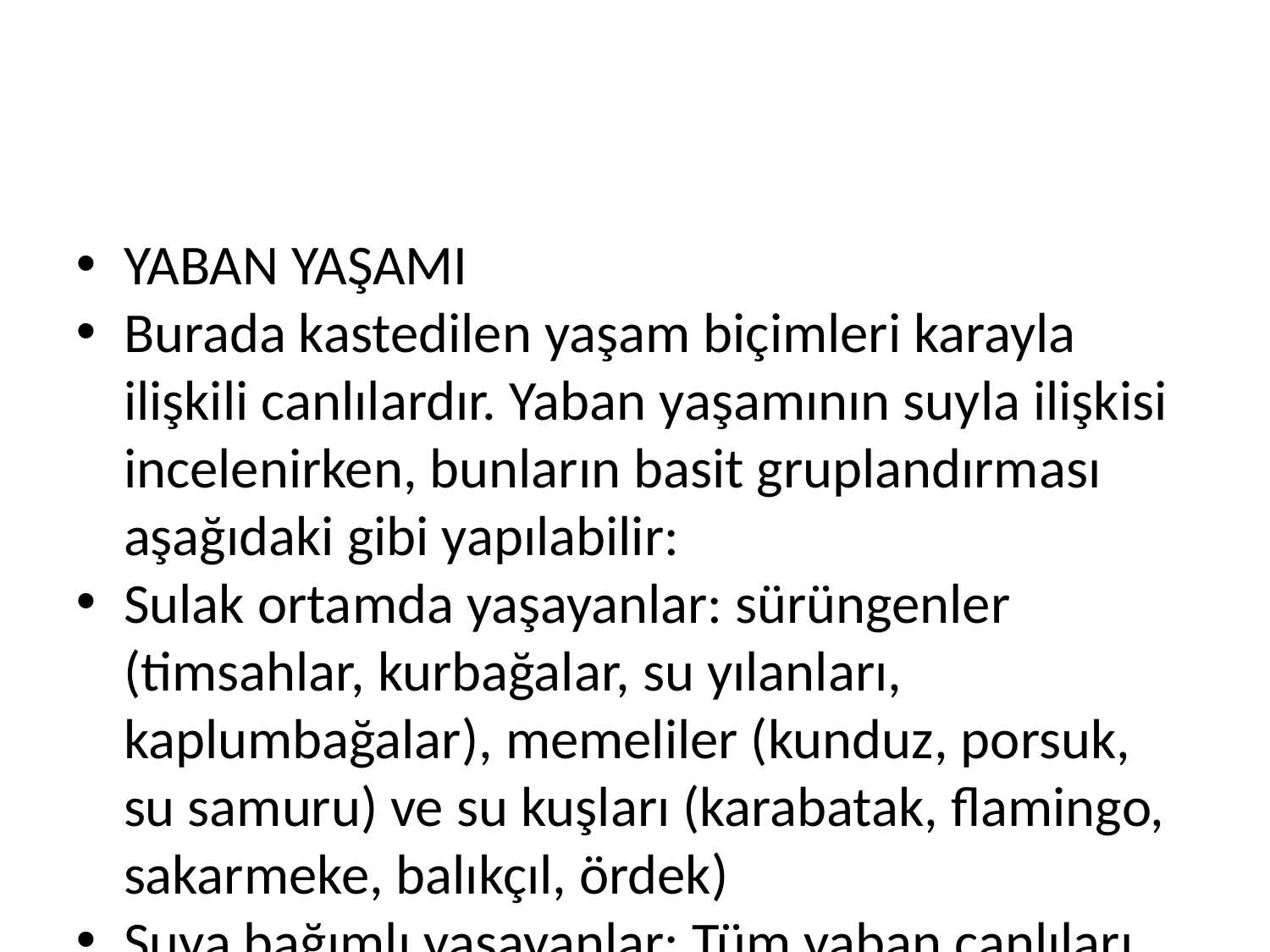

YABAN YAŞAMI
Burada kastedilen yaşam biçimleri karayla ilişkili canlılardır. Yaban yaşamının suyla ilişkisi incelenirken, bunların basit gruplandırması aşağıdaki gibi yapılabilir:
Sulak ortamda yaşayanlar: sürüngenler (timsahlar, kurbağalar, su yılanları, kaplumbağalar), memeliler (kunduz, porsuk, su samuru) ve su kuşları (karabatak, flamingo, sakarmeke, balıkçıl, ördek)
Suya bağımlı yaşayanlar: Tüm yaban canlıları, kuşlar
Burada en önemli nokta, tüm yaban canlılarının suya bağımlılığı ise de, yaban canlılarını gözeten bir su kalitesi ölçütler dizisi geliştirilebilmiş değildir.
Bu bakımdan en kolay ölçüt yolu olarak, yaşamının tümünü suda geçirdiği için, olumsuzluklardan en önce etkilenmesi beklenen balıklar için gerekli su niteliklerinin korunması önerilebilir. Ancak burada biyolojik elverişlilik ölçütleri anlamını yitirmektedir, çünkü balık hastalıklarının hemen hiç biri, yukarıda belirtilen canlı gruplarına uymamaktadır.